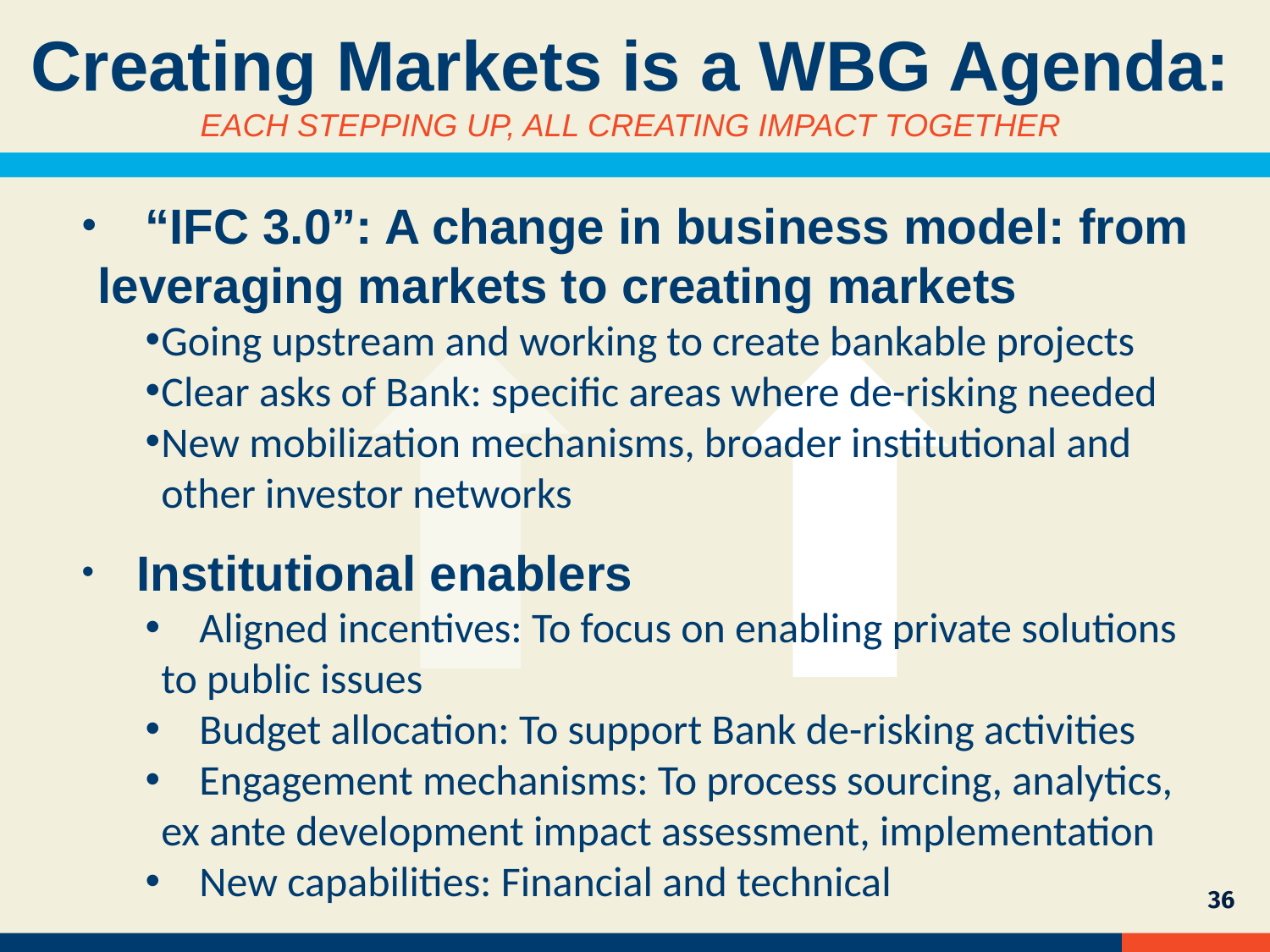

Creating Markets is a WBG Agenda:
Each stepping up, all creating impact together
    “IFC 3.0”: A change in business model: from leveraging markets to creating markets
Going upstream and working to create bankable projects
Clear asks of Bank: specific areas where de-risking needed
New mobilization mechanisms, broader institutional and other investor networks

    Institutional enablers
    Aligned incentives: To focus on enabling private solutions to public issues
    Budget allocation: To support Bank de-risking activities
    Engagement mechanisms: To process sourcing, analytics, ex ante development impact assessment, implementation
    New capabilities: Financial and technical

36